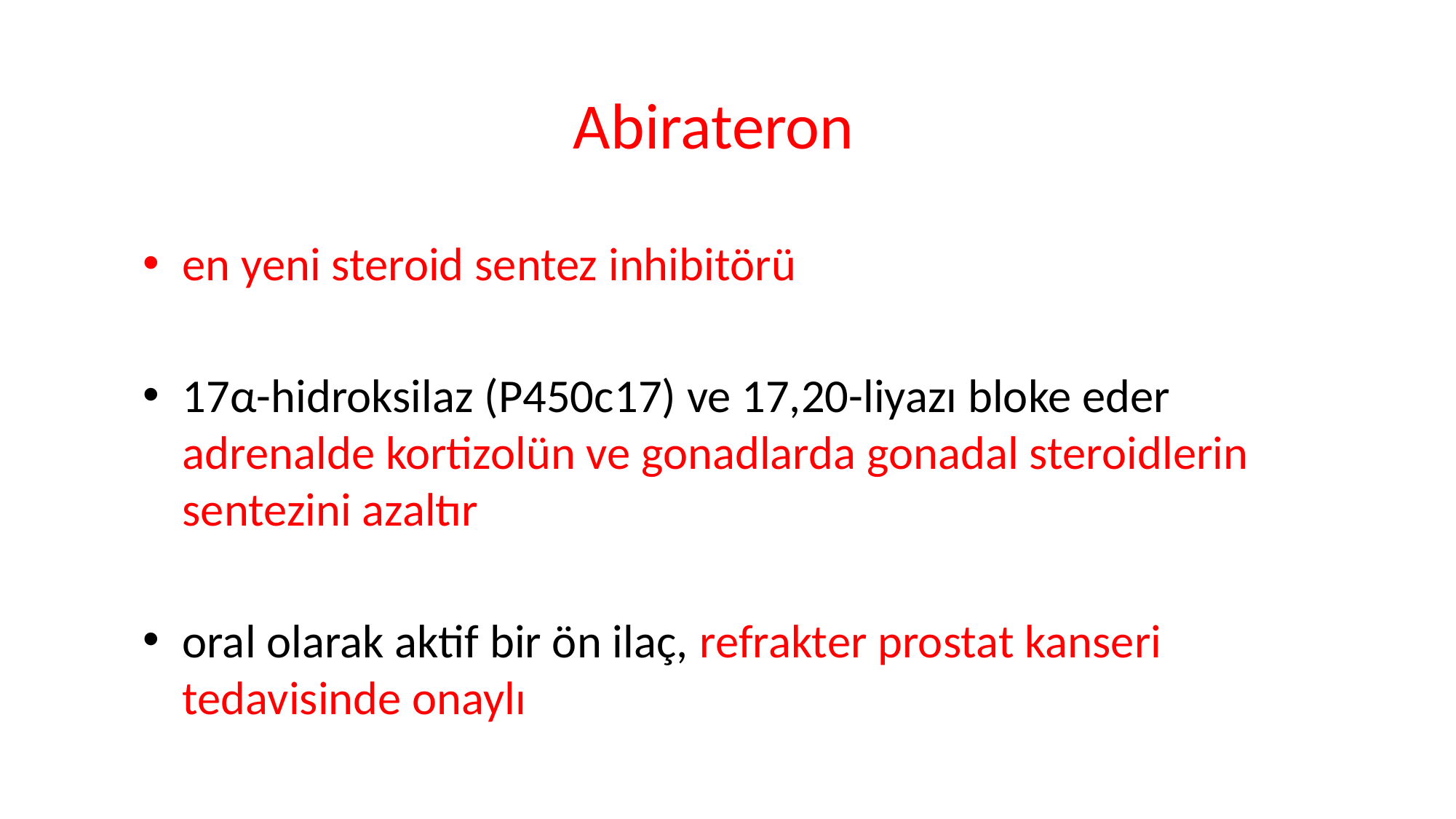

# Abirateron
en yeni steroid sentez inhibitörü

17α-hidroksilaz (P450c17) ve 17,20-liyazı bloke eder adrenalde kortizolün ve gonadlarda gonadal steroidlerin sentezini azaltır

oral olarak aktif bir ön ilaç, refrakter prostat kanseri tedavisinde onaylı